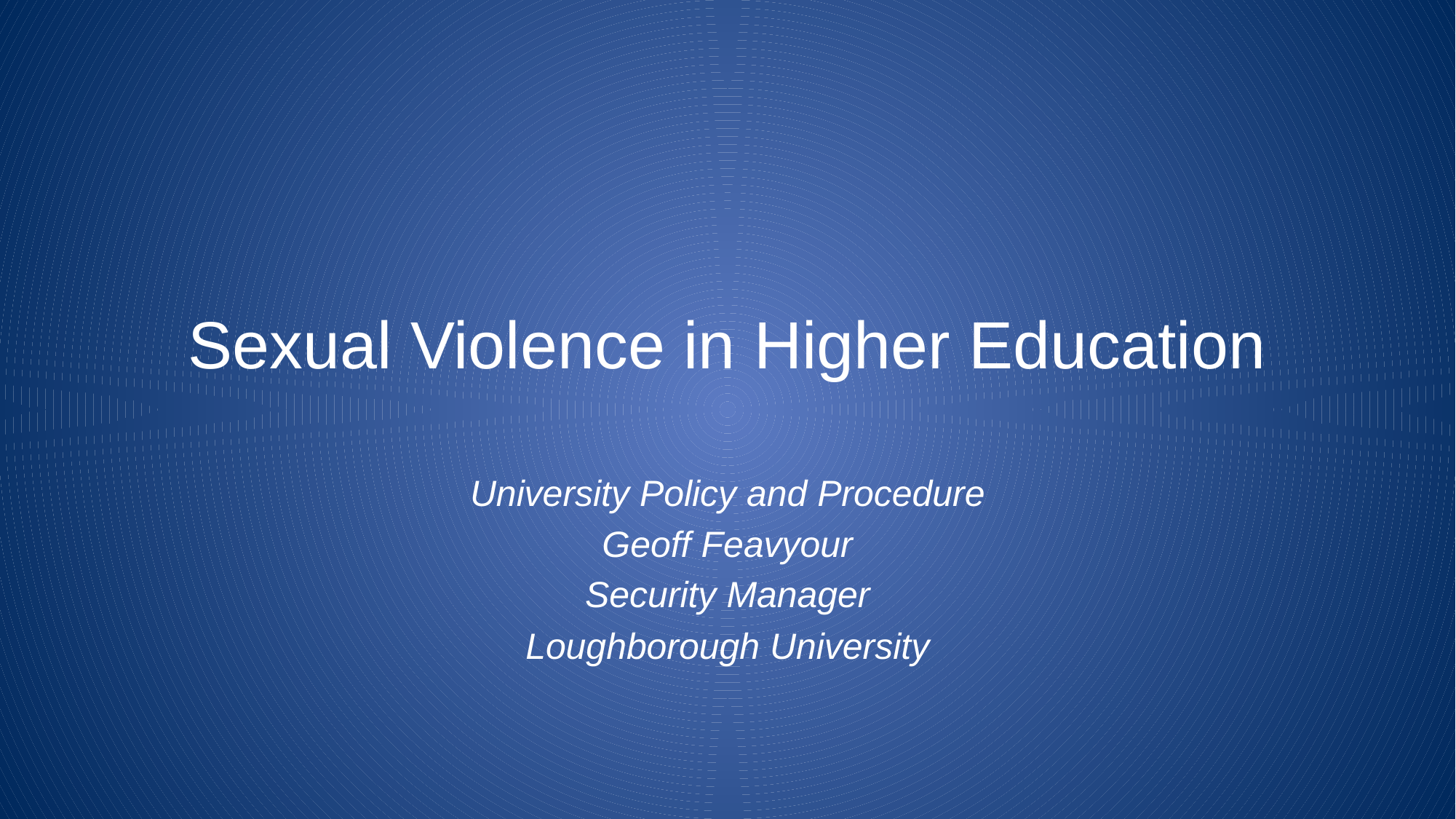

# Sexual Violence in Higher Education
University Policy and Procedure
Geoff Feavyour
Security Manager
Loughborough University